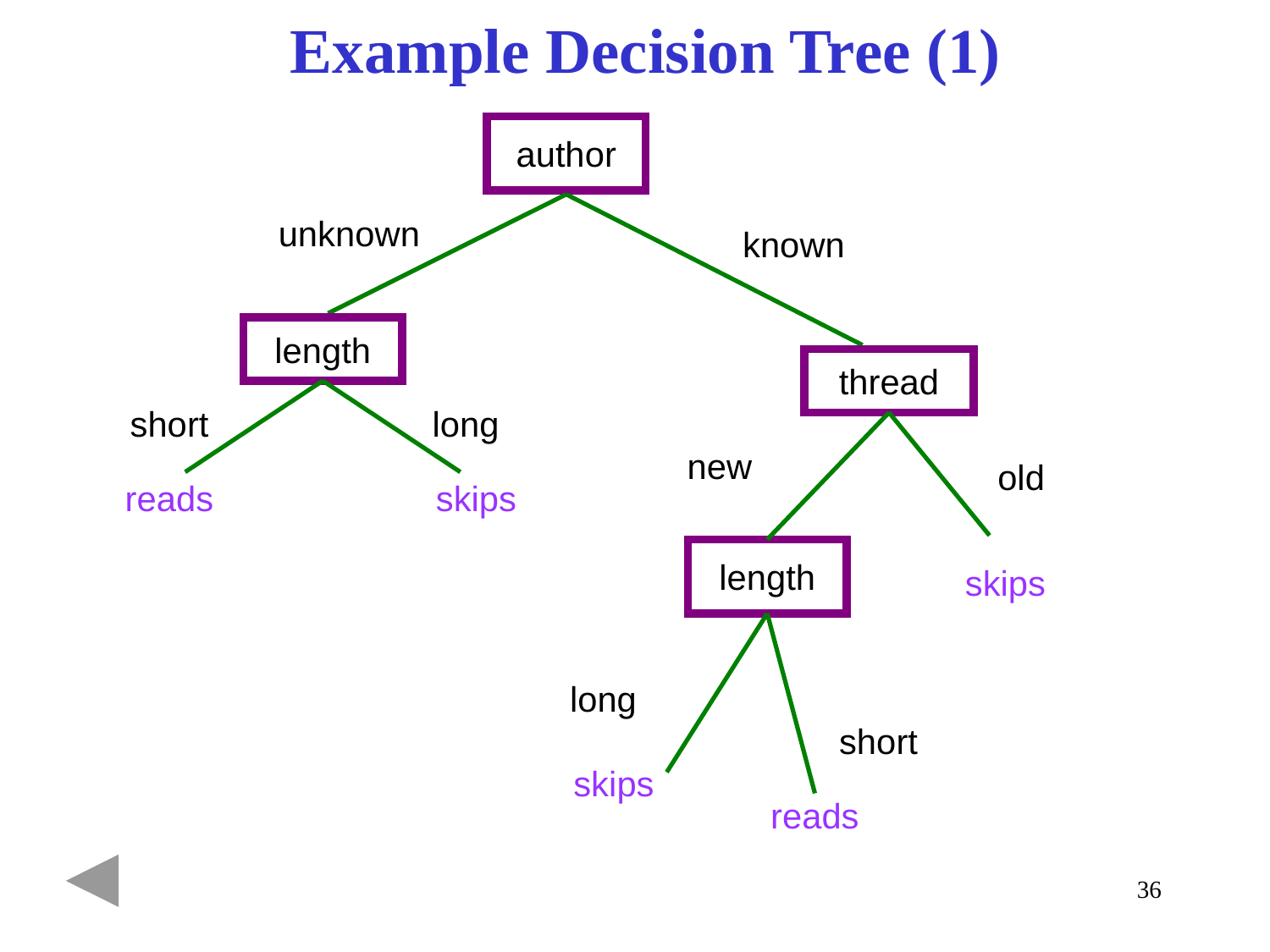

# Example Decision Tree (1)
author
unknown
known
length
thread
short
long
new
old
reads
skips
length
skips
short
long
skips
reads

36